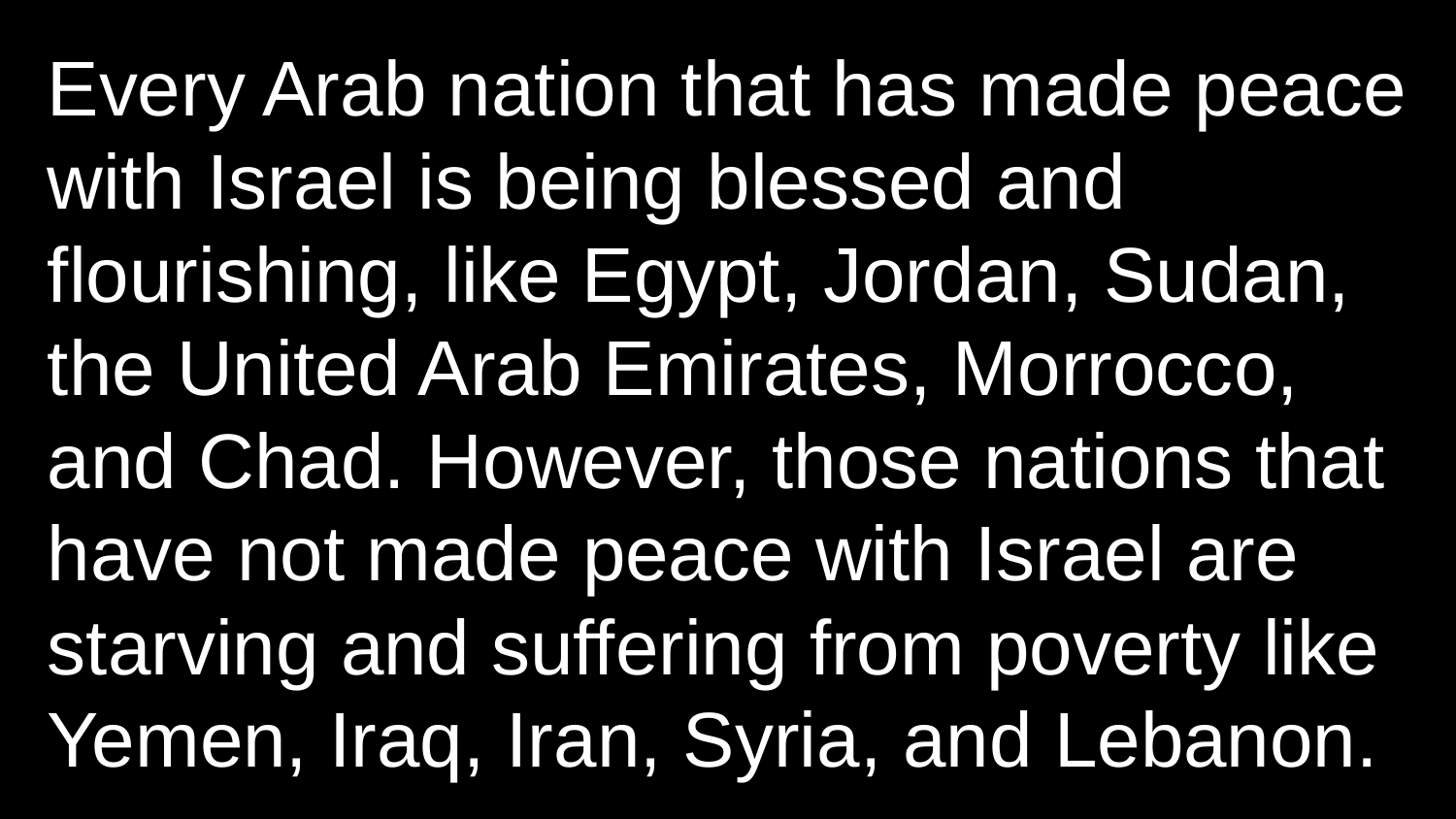

Every Arab nation that has made peace with Israel is being blessed and flourishing, like Egypt, Jordan, Sudan, the United Arab Emirates, Morrocco, and Chad. However, those nations that have not made peace with Israel are starving and suffering from poverty like Yemen, Iraq, Iran, Syria, and Lebanon.